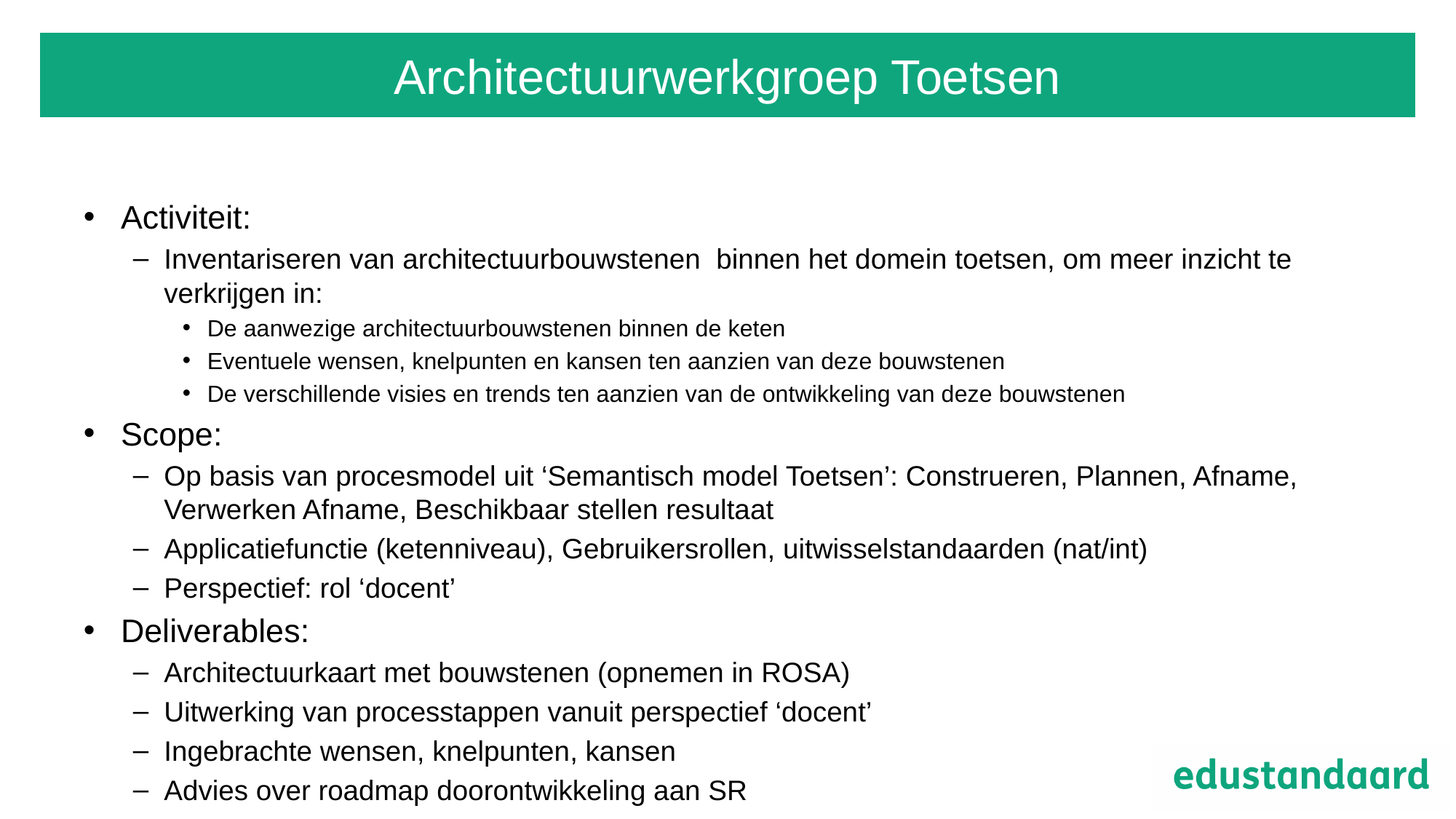

# Architectuurwerkgroep Toetsen
Activiteit:
Inventariseren van architectuurbouwstenen  binnen het domein toetsen, om meer inzicht te verkrijgen in:
De aanwezige architectuurbouwstenen binnen de keten
Eventuele wensen, knelpunten en kansen ten aanzien van deze bouwstenen
De verschillende visies en trends ten aanzien van de ontwikkeling van deze bouwstenen
Scope:
Op basis van procesmodel uit ‘Semantisch model Toetsen’: Construeren, Plannen, Afname, Verwerken Afname, Beschikbaar stellen resultaat
Applicatiefunctie (ketenniveau), Gebruikersrollen, uitwisselstandaarden (nat/int)
Perspectief: rol ‘docent’
Deliverables:
Architectuurkaart met bouwstenen (opnemen in ROSA)
Uitwerking van processtappen vanuit perspectief ‘docent’
Ingebrachte wensen, knelpunten, kansen
Advies over roadmap doorontwikkeling aan SR